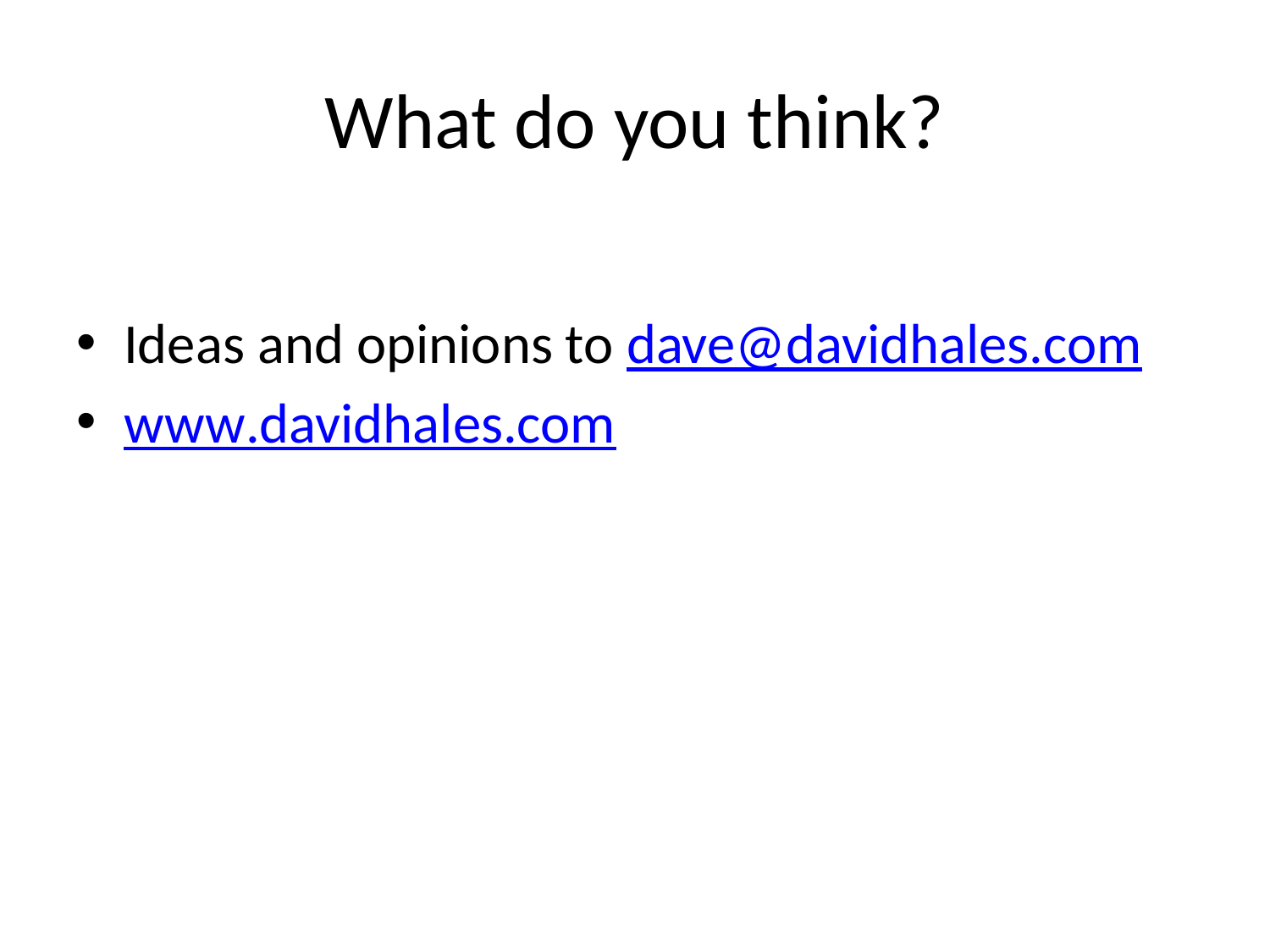

# What do you think?

Ideas and opinions to dave@davidhales.com
www.davidhales.com